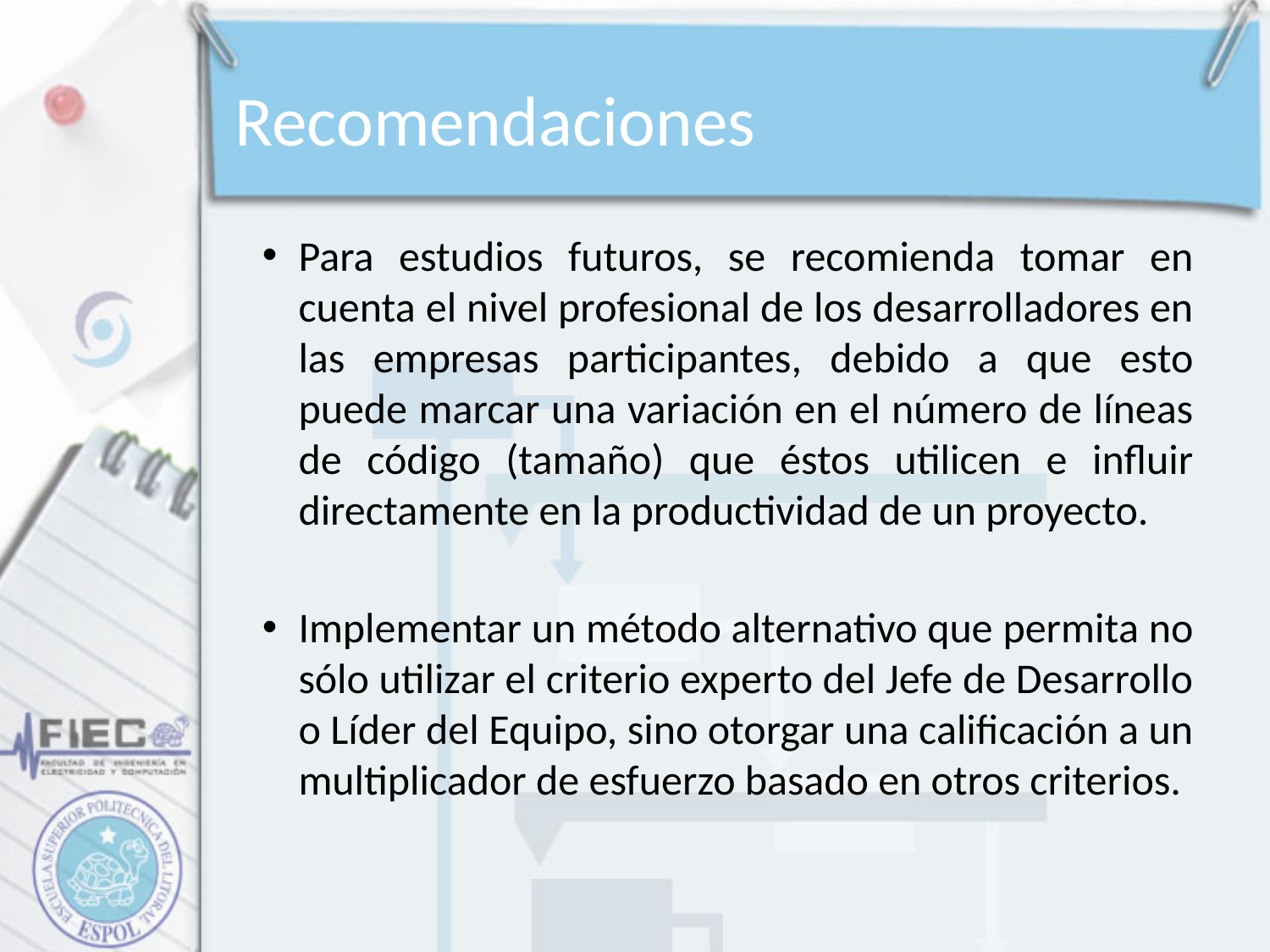

# Recomendaciones
Para estudios futuros, se recomienda tomar en cuenta el nivel profesional de los desarrolladores en las empresas participantes, debido a que esto puede marcar una variación en el número de líneas de código (tamaño) que éstos utilicen e influir directamente en la productividad de un proyecto.

Implementar un método alternativo que permita no sólo utilizar el criterio experto del Jefe de Desarrollo o Líder del Equipo, sino otorgar una calificación a un multiplicador de esfuerzo basado en otros criterios.